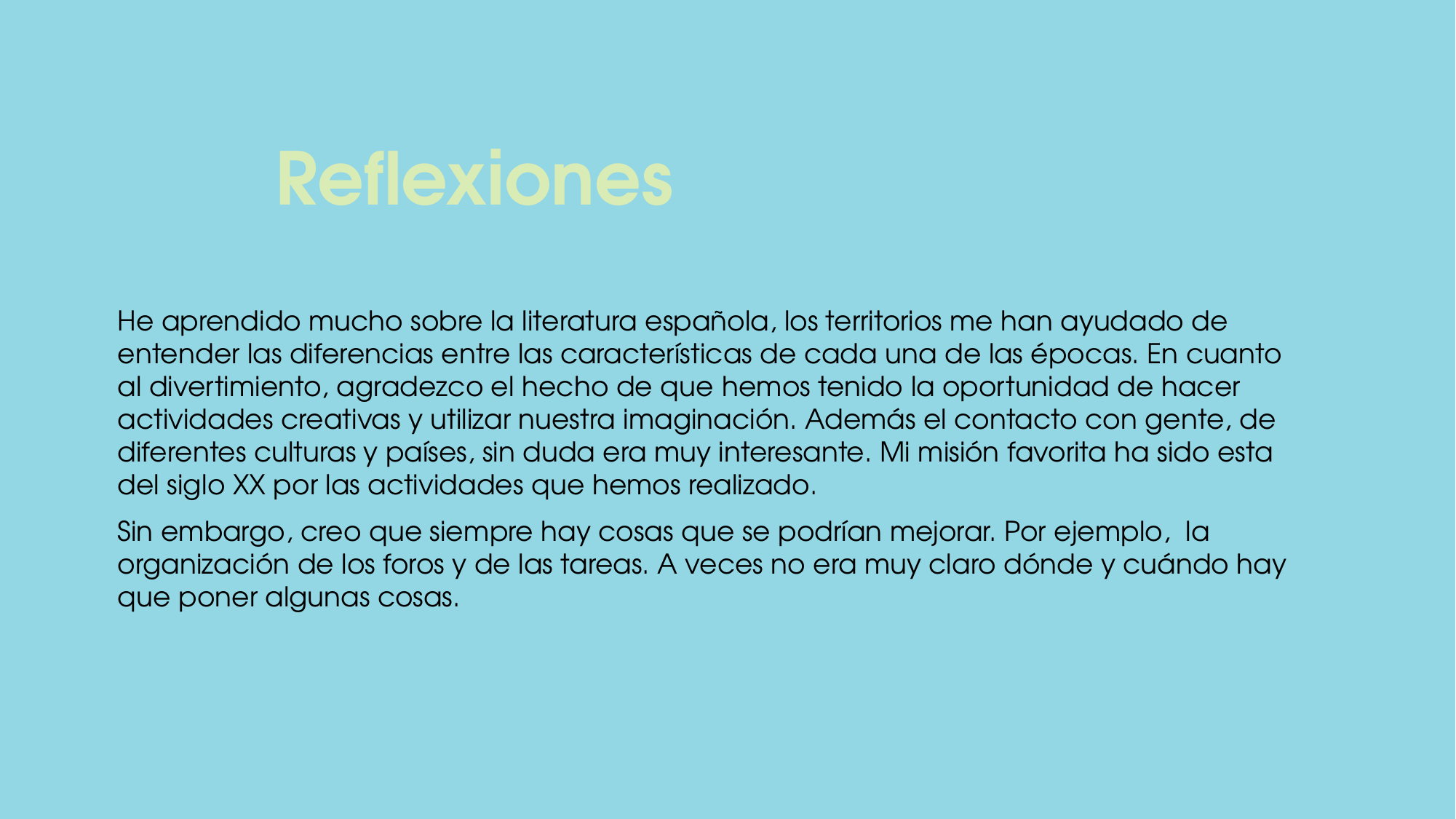

# Reflexiones
He aprendido mucho sobre la literatura española, los territorios me han ayudado de entender las diferencias entre las características de cada una de las épocas. En cuanto al divertimiento, agradezco el hecho de que hemos tenido la oportunidad de hacer actividades creativas y utilizar nuestra imaginación. Además el contacto con gente, de diferentes culturas y países, sin duda era muy interesante. Mi misión favorita ha sido esta del siglo XX por las actividades que hemos realizado.
Sin embargo, creo que siempre hay cosas que se podrían mejorar. Por ejemplo,  la organización de los foros y de las tareas. A veces no era muy claro dónde y cuándo hay que poner algunas cosas.